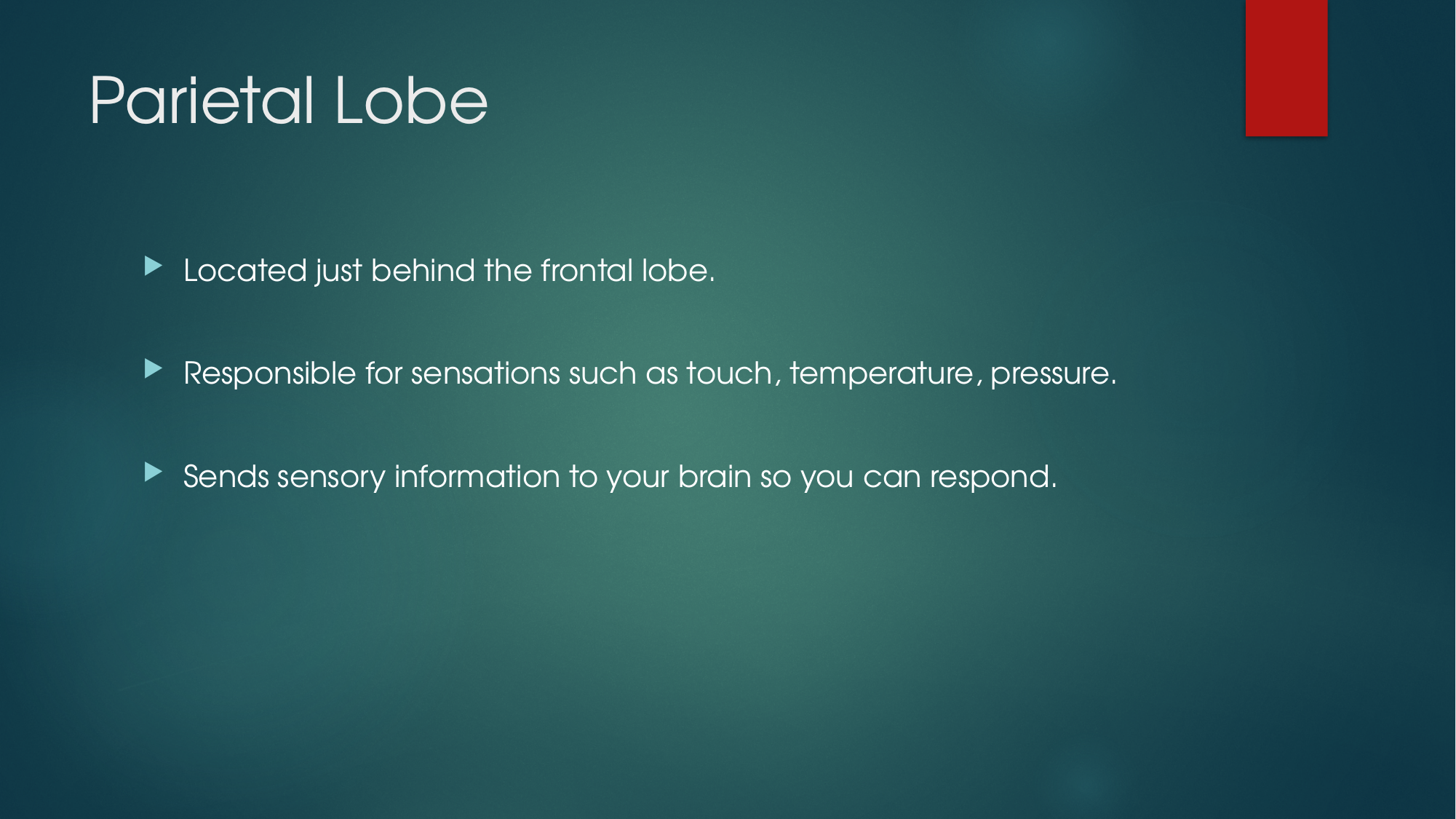

# Parietal Lobe
Located just behind the frontal lobe.

Responsible for sensations such as touch, temperature, pressure.

Sends sensory information to your brain so you can respond.